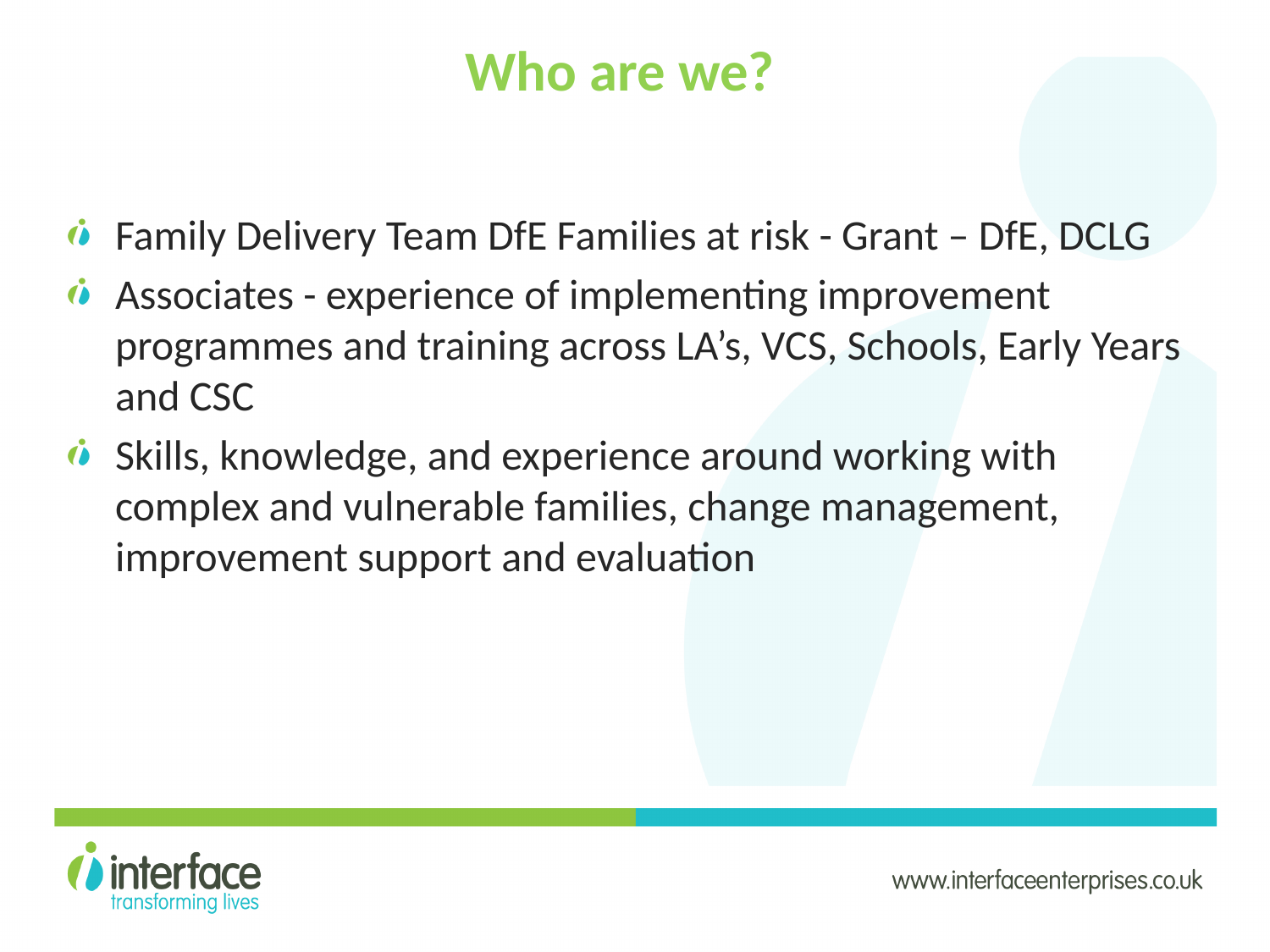

# Who are we?

Family Delivery Team DfE Families at risk - Grant – DfE, DCLG
Associates - experience of implementing improvement programmes and training across LA’s, VCS, Schools, Early Years and CSC
Skills, knowledge, and experience around working with complex and vulnerable families, change management, improvement support and evaluation